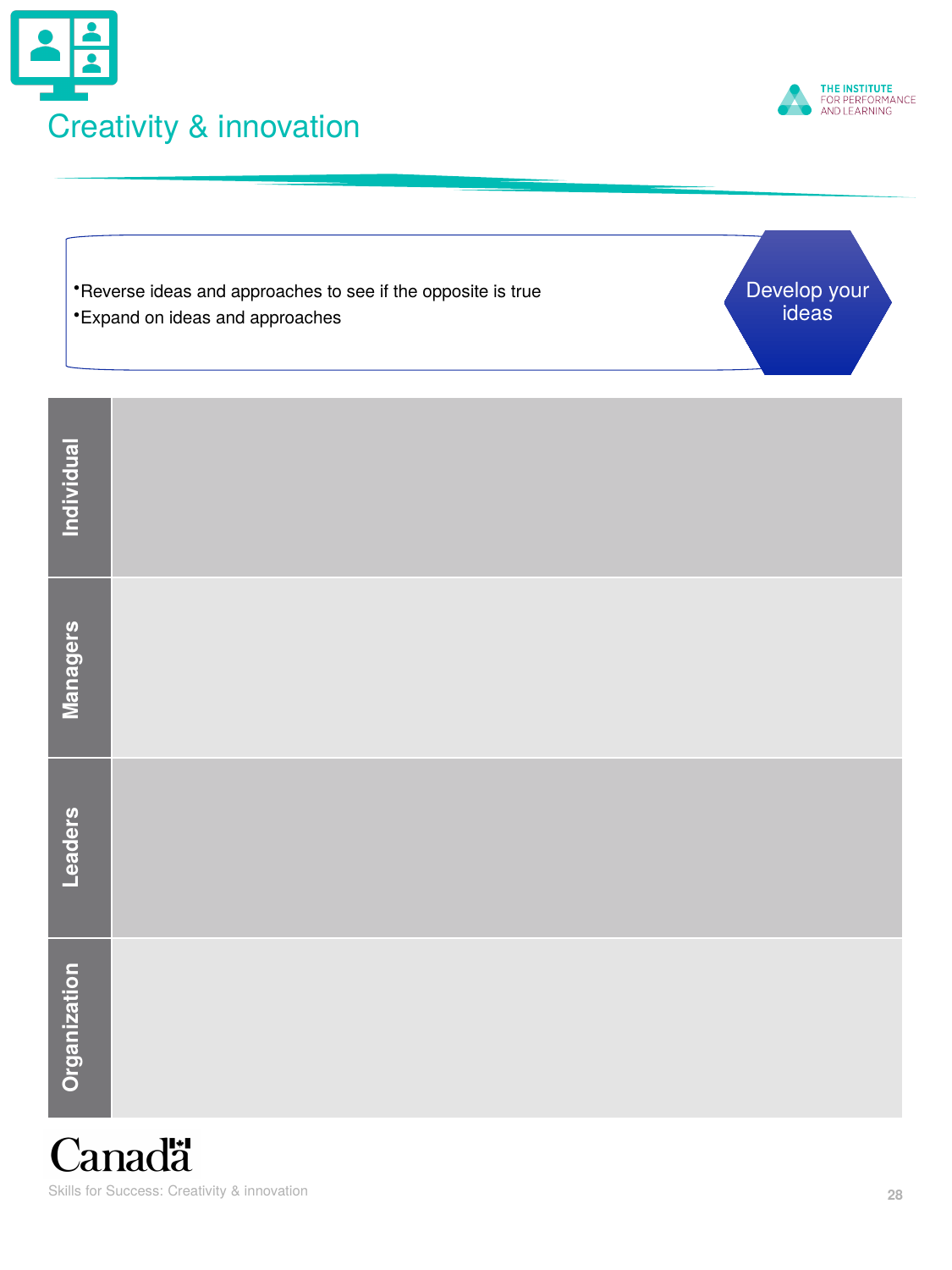

# Creativity & innovation
Develop your ideas
Reverse ideas and approaches to see if the opposite is true
Expand on ideas and approaches
| Individual |  |
| --- | --- |
| Managers |  |
| Leaders |  |
| Organization |  |
Skills for Success: Creativity & innovation
28